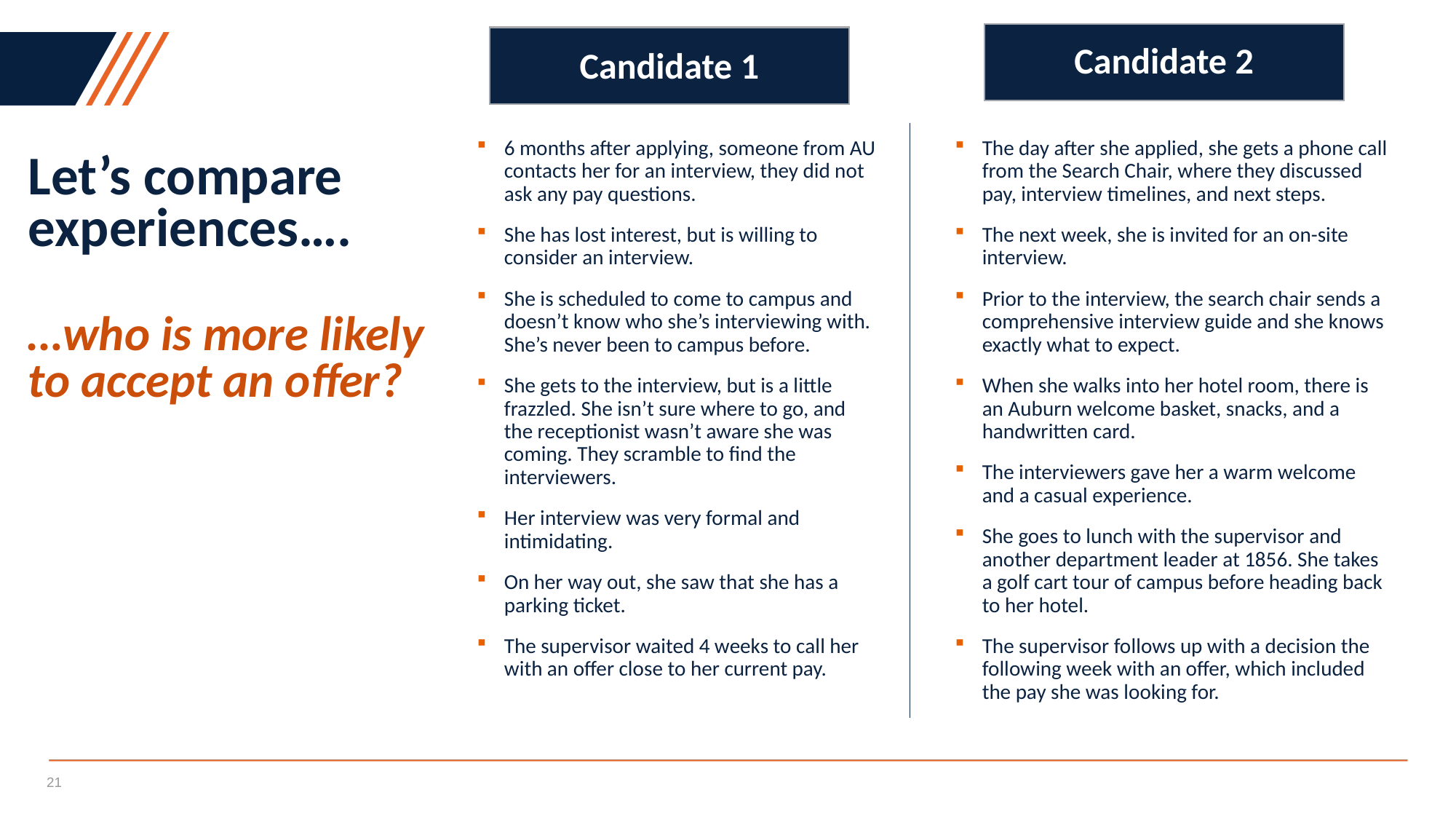

Candidate 2
Candidate 1
6 months after applying, someone from AU contacts her for an interview, they did not ask any pay questions.
She has lost interest, but is willing to consider an interview.
She is scheduled to come to campus and doesn’t know who she’s interviewing with. She’s never been to campus before.
She gets to the interview, but is a little frazzled. She isn’t sure where to go, and the receptionist wasn’t aware she was coming. They scramble to find the interviewers.
Her interview was very formal and intimidating.
On her way out, she saw that she has a parking ticket.
The supervisor waited 4 weeks to call her with an offer close to her current pay.
The day after she applied, she gets a phone call from the Search Chair, where they discussed pay, interview timelines, and next steps.
The next week, she is invited for an on-site interview.
Prior to the interview, the search chair sends a comprehensive interview guide and she knows exactly what to expect.
When she walks into her hotel room, there is an Auburn welcome basket, snacks, and a handwritten card.
The interviewers gave her a warm welcome and a casual experience.
She goes to lunch with the supervisor and another department leader at 1856. She takes a golf cart tour of campus before heading back to her hotel.
The supervisor follows up with a decision the following week with an offer, which included the pay she was looking for.
Let’s compare
experiences….
…who is more likely
to accept an offer?
21